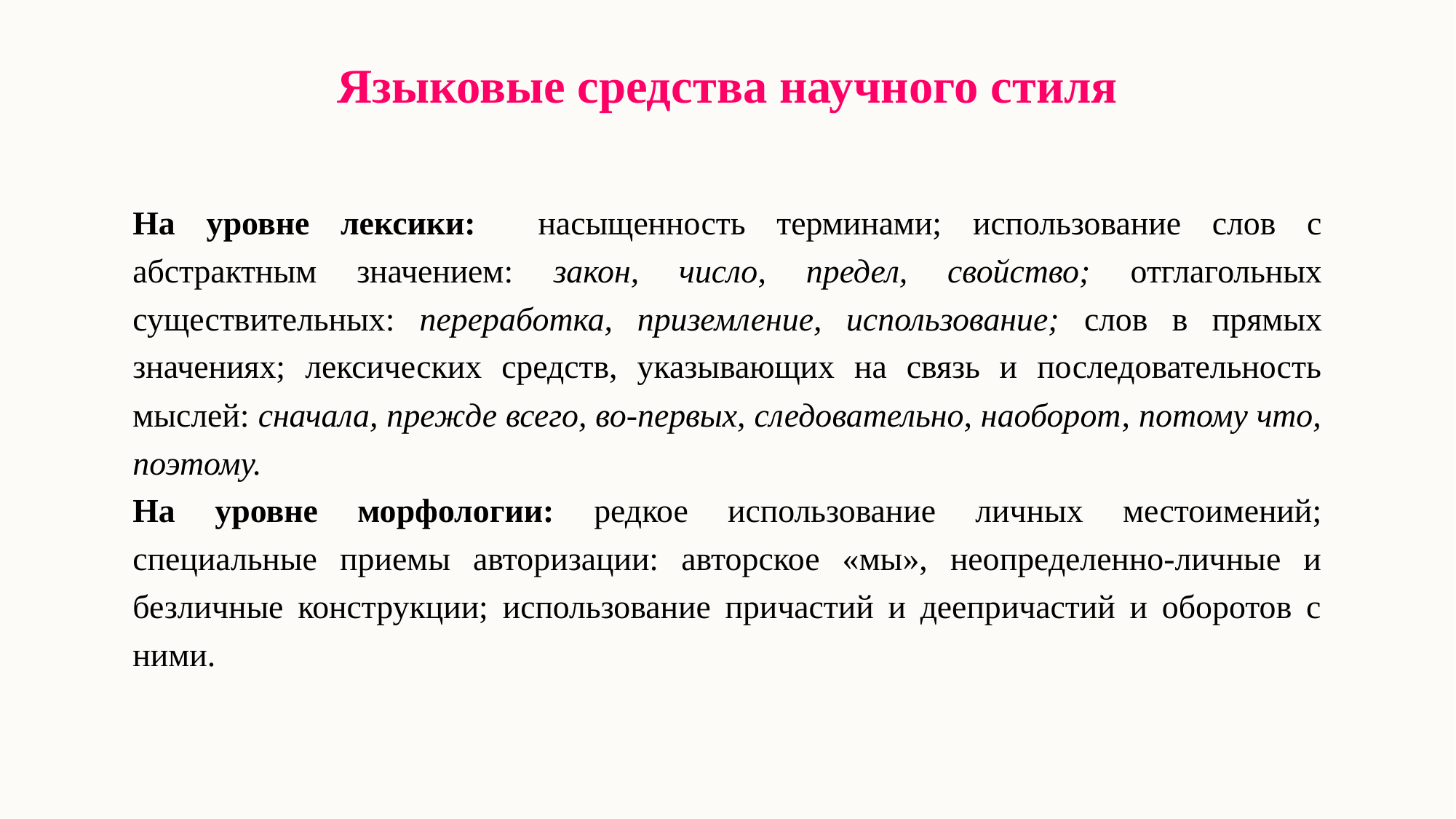

Языковые средства научного стиля
На уровне лексики:  насыщенность терминами; использование слов с абстрактным значением: закон, число, предел, свойство; отглагольных существительных: переработка, приземление, использование; слов в прямых значениях; лексических средств, указывающих на связь и последовательность мыслей: сначала, прежде всего, во-первых, следовательно, наоборот, потому что, поэтому.
На уровне морфологии: редкое использование личных местоимений; специальные приемы авторизации: авторское «мы», неопределенно-личные и безличные конструкции; использование причастий и деепричастий и оборотов с ними.